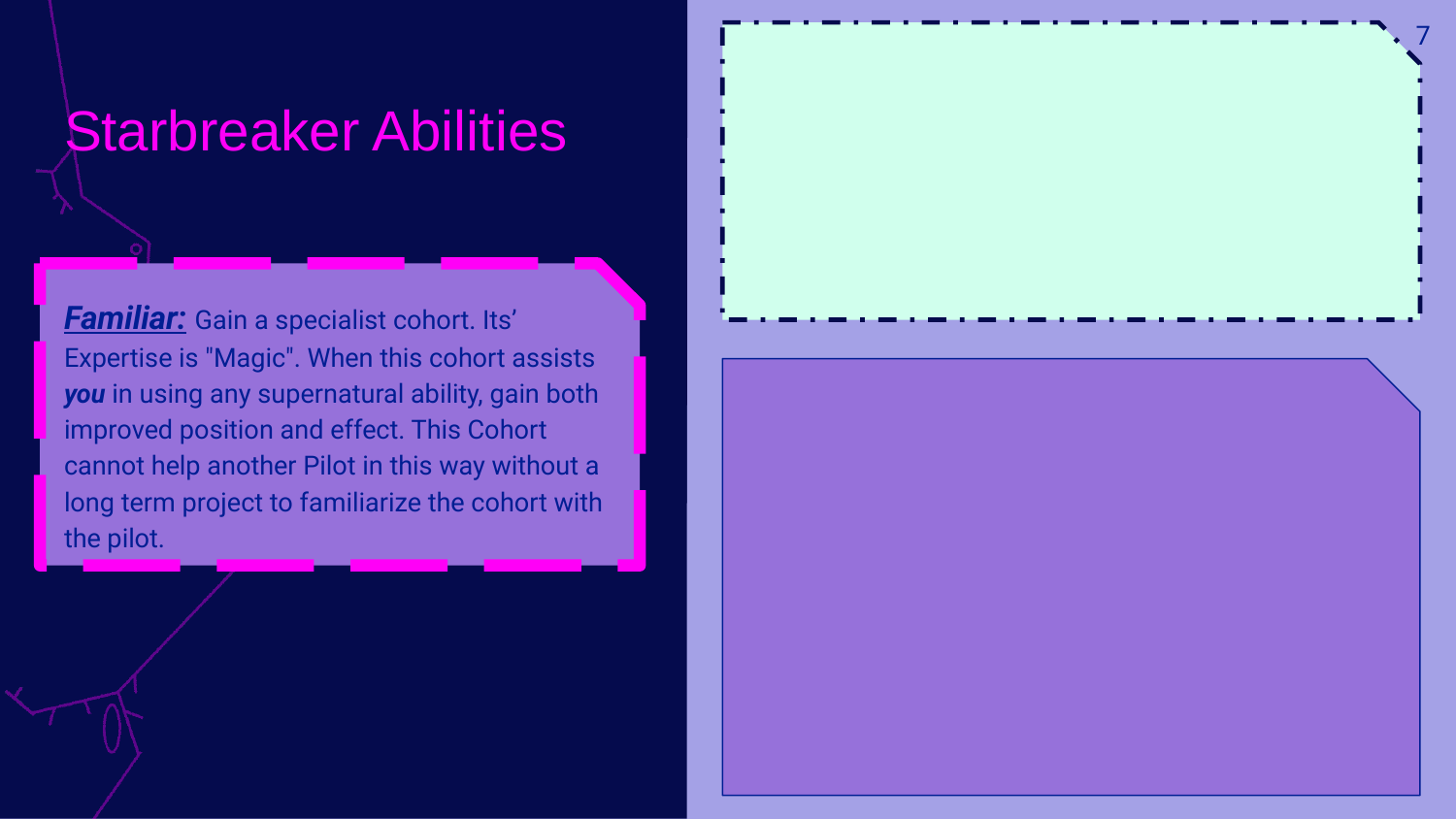

7

# Starbreaker Abilities
Familiar: Gain a specialist cohort. Its’ Expertise is "Magic". When this cohort assists you in using any supernatural ability, gain both improved position and effect. This Cohort cannot help another Pilot in this way without a long term project to familiarize the cohort with the pilot.